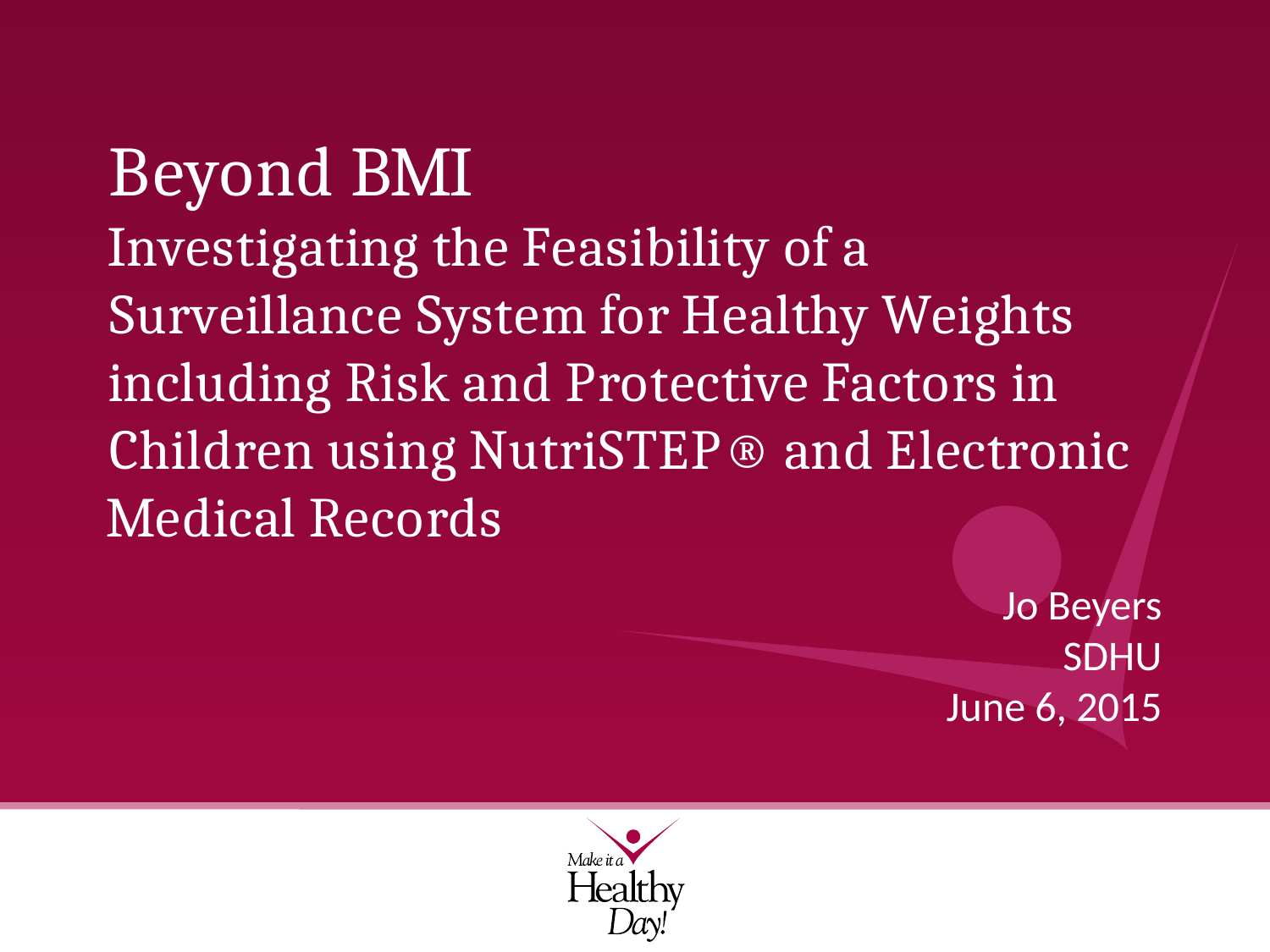

# Beyond BMI Investigating the Feasibility of a Surveillance System for Healthy Weights including Risk and Protective Factors in Children using NutriSTEP® and Electronic Medical Records
Jo Beyers
SDHU
June 6, 2015